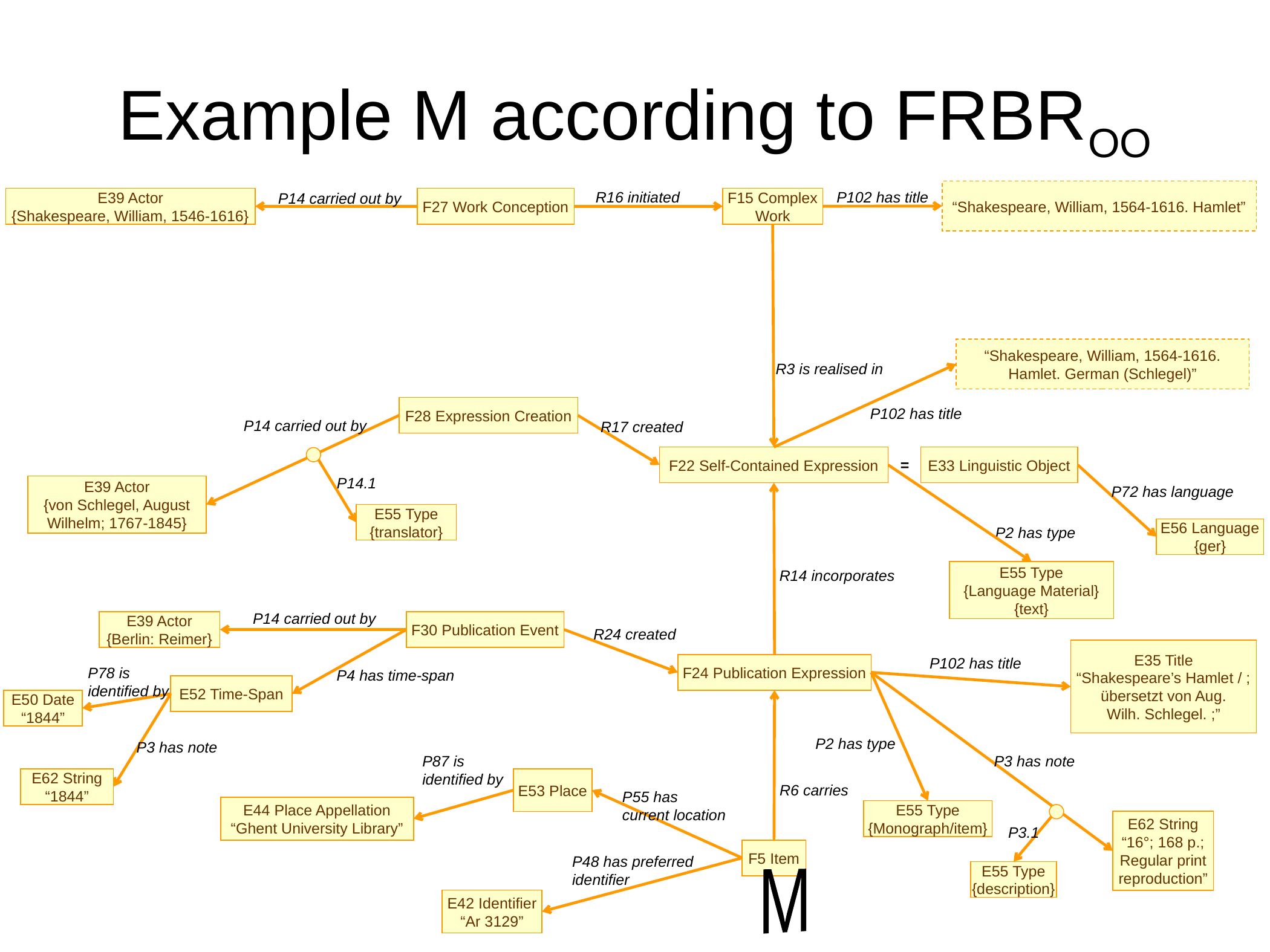

# Example M according to FRBROO
“Shakespeare, William, 1564-1616. Hamlet”
R16 initiated
P102 has title
P14 carried out by
E39 Actor
{Shakespeare, William, 1546-1616}
F27 Work Conception
F15 Complex
Work
“Shakespeare, William, 1564-1616.
Hamlet. German (Schlegel)”
R3 is realised in
F28 Expression Creation
P102 has title
P14 carried out by
R17 created
F22 Self-Contained Expression
E33 Linguistic Object

=
P14.1
E39 Actor
{von Schlegel, August
Wilhelm; 1767-1845}
P72 has language
E55 Type
{translator}
P2 has type
E56 Language
{ger}
R14 incorporates
E55 Type
{Language Material}
{text}
P14 carried out by
E39 Actor
{Berlin: Reimer}
F30 Publication Event
R24 created
E35 Title
“Shakespeare’s Hamlet / ;
übersetzt von Aug.
Wilh. Schlegel. ;”
P102 has title
F24 Publication Expression
P78 is
identified by
P4 has time-span
E52 Time-Span
E50 Date
“1844”
P2 has type
P3 has note
P87 is
identified by
P3 has note
E62 String
“1844”
E53 Place
R6 carries
P55 has
current location
E44 Place Appellation
“Ghent University Library”
E55 Type
{Monograph/item}

E62 String
“16°; 168 p.;
Regular print
reproduction”
P3.1
F5 Item
P48 has preferred
identifier
E55 Type
{description}
M
E42 Identifier
“Ar 3129”